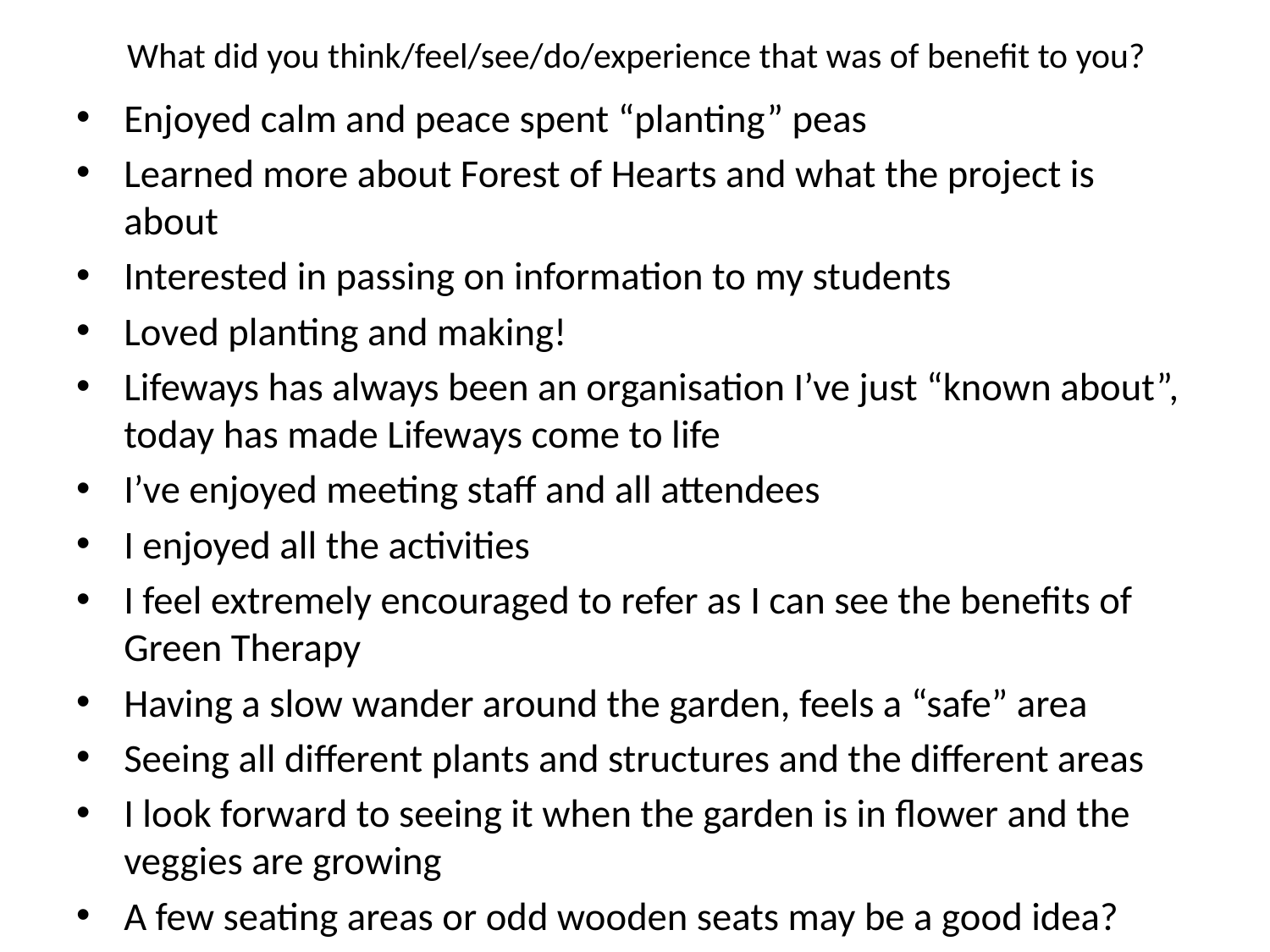

# What did you think/feel/see/do/experience that was of benefit to you?
Enjoyed calm and peace spent “planting” peas
Learned more about Forest of Hearts and what the project is about
Interested in passing on information to my students
Loved planting and making!
Lifeways has always been an organisation I’ve just “known about”, today has made Lifeways come to life
I’ve enjoyed meeting staff and all attendees
I enjoyed all the activities
I feel extremely encouraged to refer as I can see the benefits of Green Therapy
Having a slow wander around the garden, feels a “safe” area
Seeing all different plants and structures and the different areas
I look forward to seeing it when the garden is in flower and the veggies are growing
A few seating areas or odd wooden seats may be a good idea?